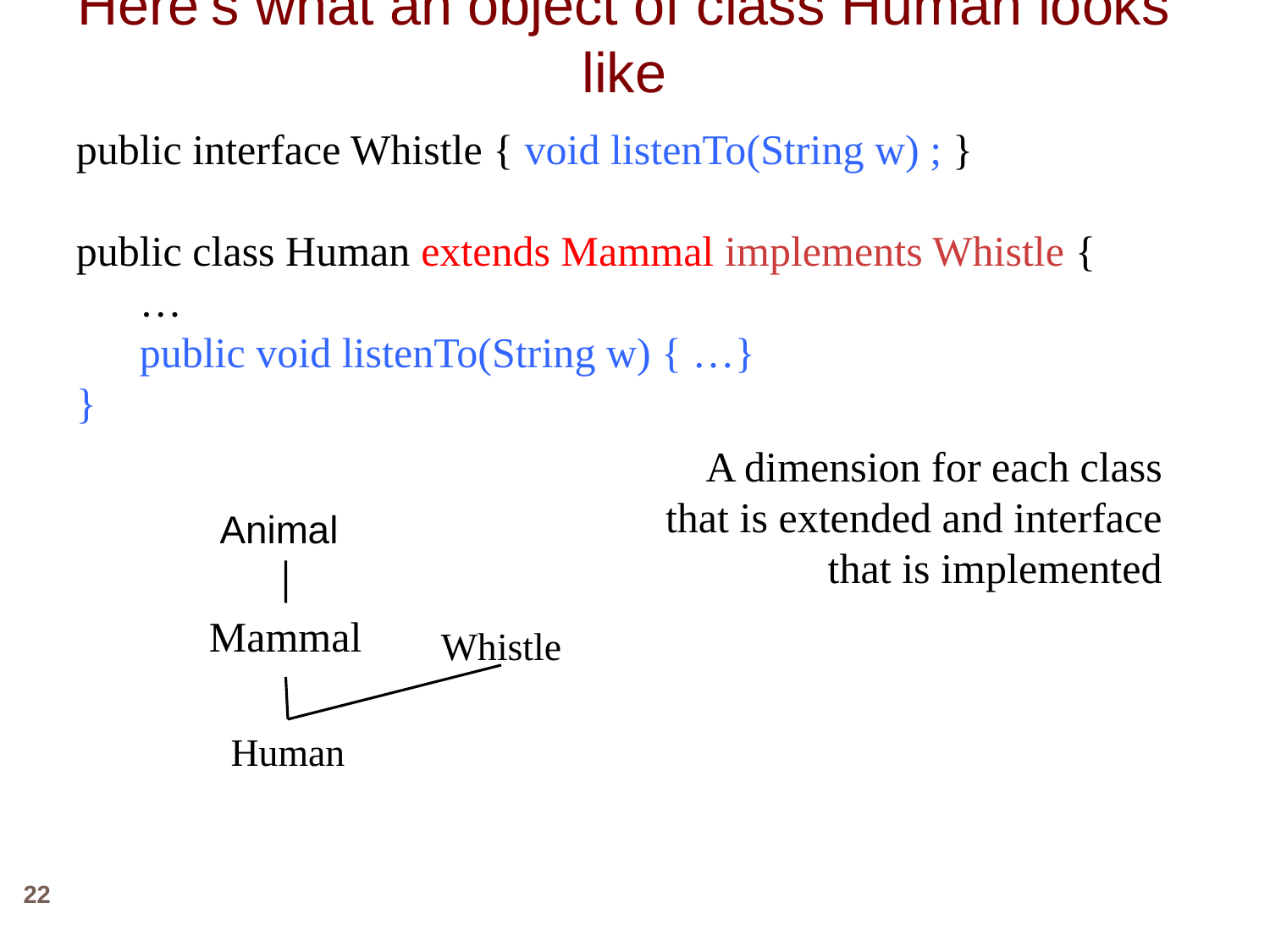

Here’s what an object of class Human looks like
public interface Whistle { void listenTo(String w) ; }

public class Human extends Mammal implements Whistle {
      …
      public void listenTo(String w) { …}
}
A dimension for each class that is extended and interface that is implemented
Animal
Mammal
Human
Whistle
22